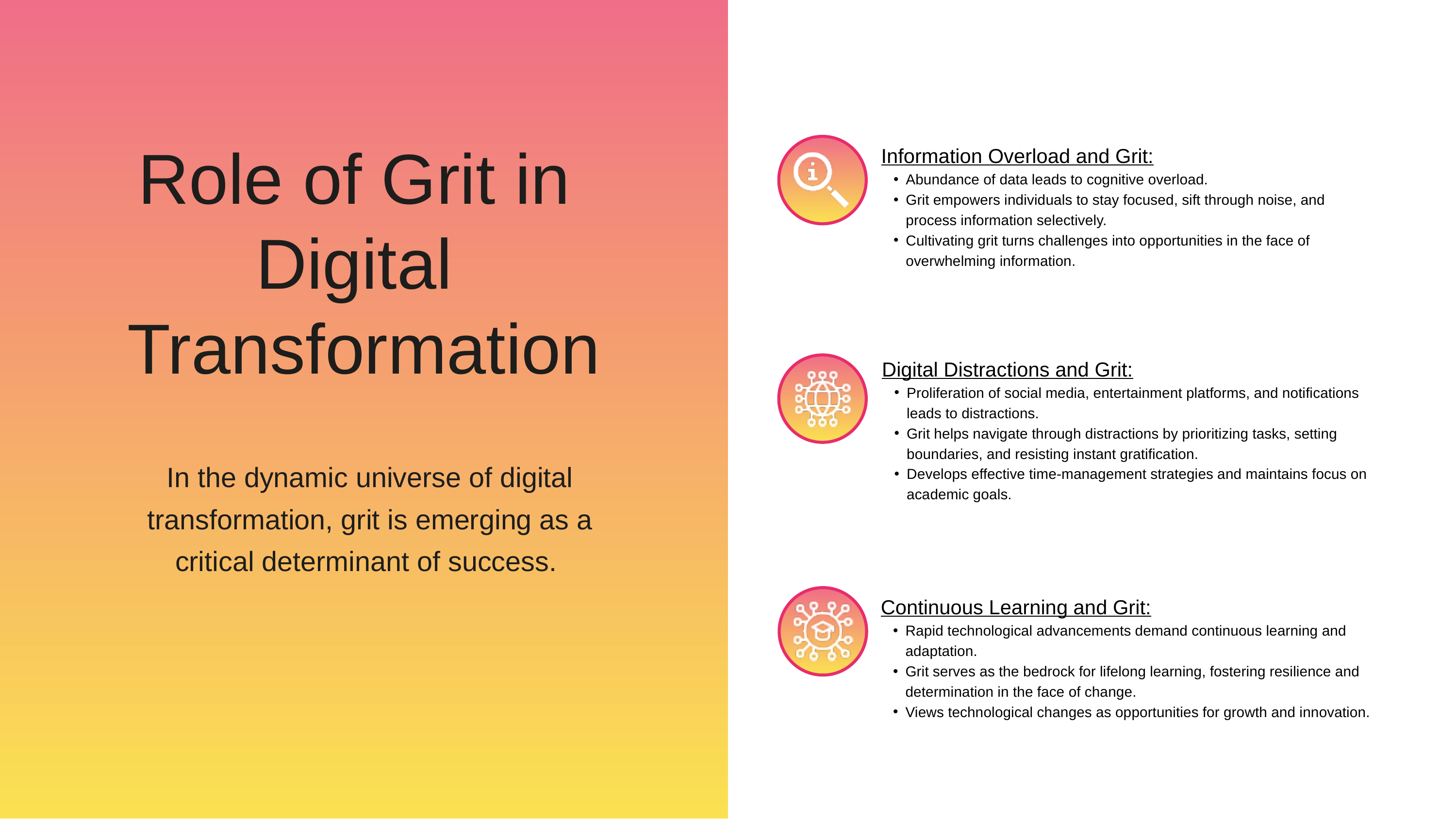

Role of Grit in
Digital
Transformation

Information Overload and Grit:
Abundance of data leads to cognitive overload.
Grit empowers individuals to stay focused, sift through noise, and process information selectively.
Cultivating grit turns challenges into opportunities in the face of overwhelming information.

Digital Distractions and Grit:
Proliferation of social media, entertainment platforms, and notifications leads to distractions.
Grit helps navigate through distractions by prioritizing tasks, setting boundaries, and resisting instant gratification.
Develops effective time-management strategies and maintains focus on academic goals.

In the dynamic universe of digital transformation, grit is emerging as a critical determinant of success.

Continuous Learning and Grit:
Rapid technological advancements demand continuous learning and adaptation.
Grit serves as the bedrock for lifelong learning, fostering resilience and determination in the face of change.
Views technological changes as opportunities for growth and innovation.